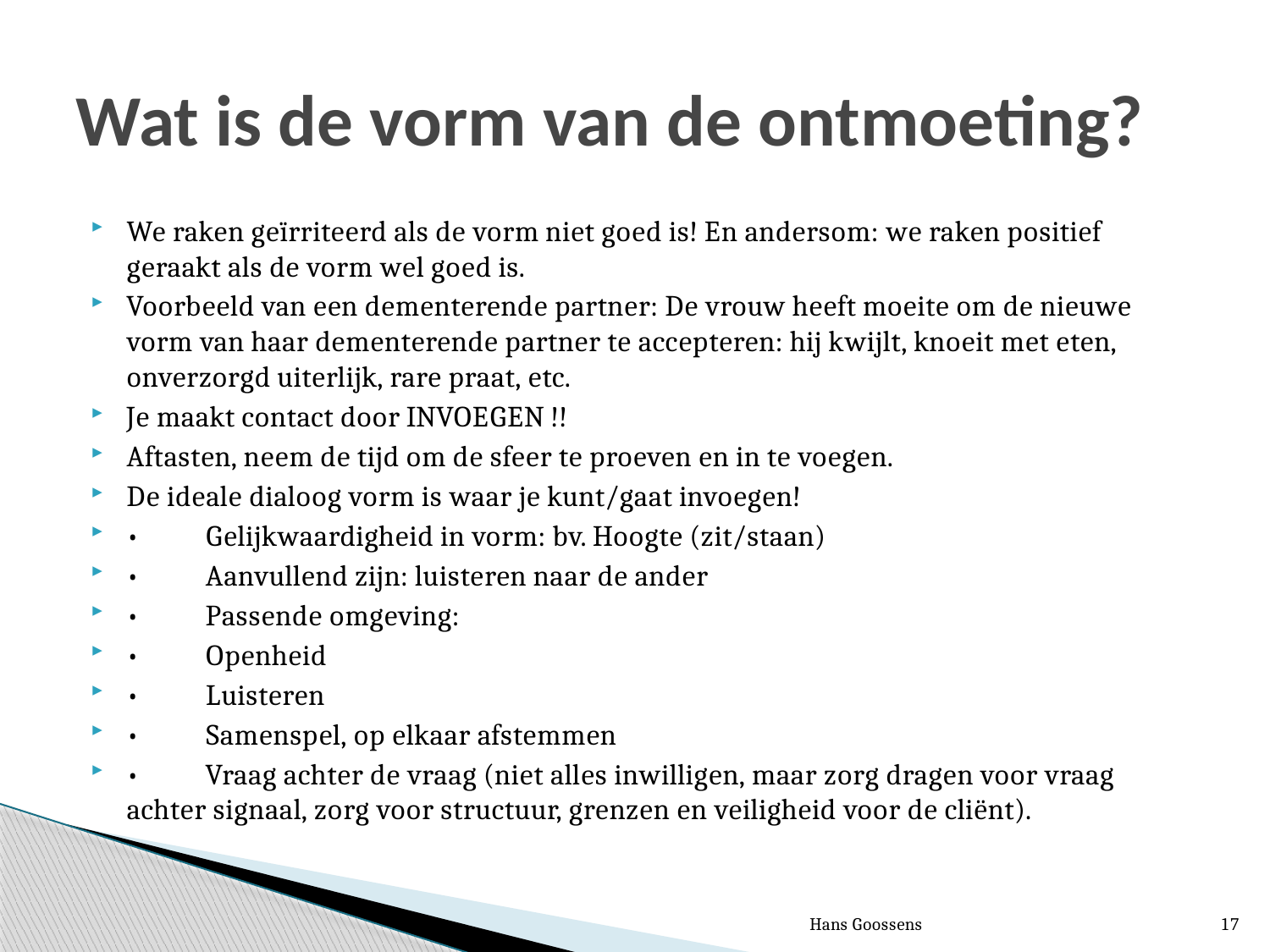

# Wat is de vorm van de ontmoeting?
We raken geïrriteerd als de vorm niet goed is! En andersom: we raken positief geraakt als de vorm wel goed is.
Voorbeeld van een dementerende partner: De vrouw heeft moeite om de nieuwe vorm van haar dementerende partner te accepteren: hij kwijlt, knoeit met eten, onverzorgd uiterlijk, rare praat, etc.
Je maakt contact door INVOEGEN !!
Aftasten, neem de tijd om de sfeer te proeven en in te voegen.
De ideale dialoog vorm is waar je kunt/gaat invoegen!
•	Gelijkwaardigheid in vorm: bv. Hoogte (zit/staan)
•	Aanvullend zijn: luisteren naar de ander
•	Passende omgeving:
•	Openheid
•	Luisteren
•	Samenspel, op elkaar afstemmen
•	Vraag achter de vraag (niet alles inwilligen, maar zorg dragen voor vraag 	achter signaal, zorg voor structuur, grenzen en veiligheid voor de cliënt).

Hans Goossens
17